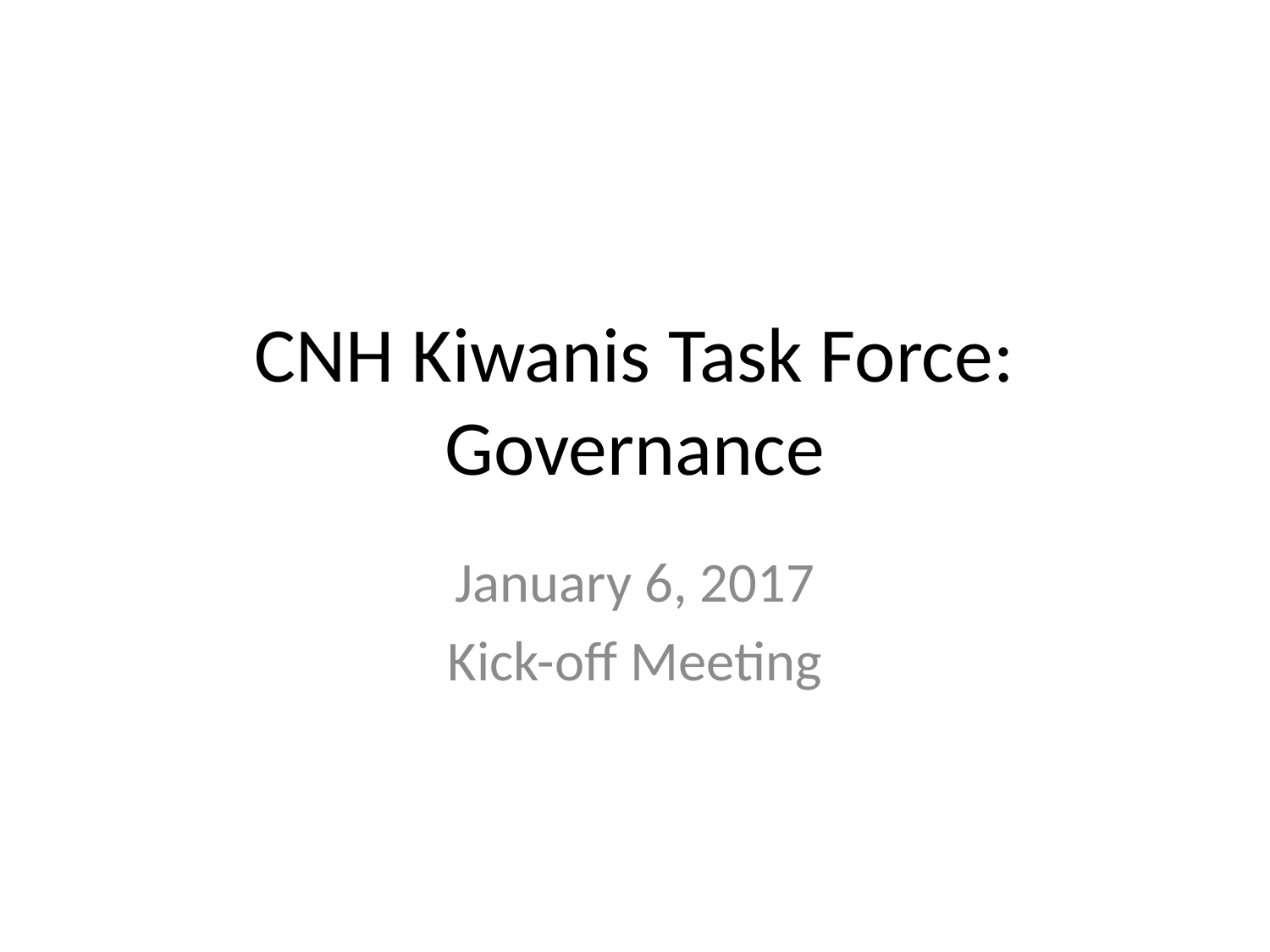

# CNH Kiwanis Task Force: Governance
January 6, 2017
Kick-off Meeting